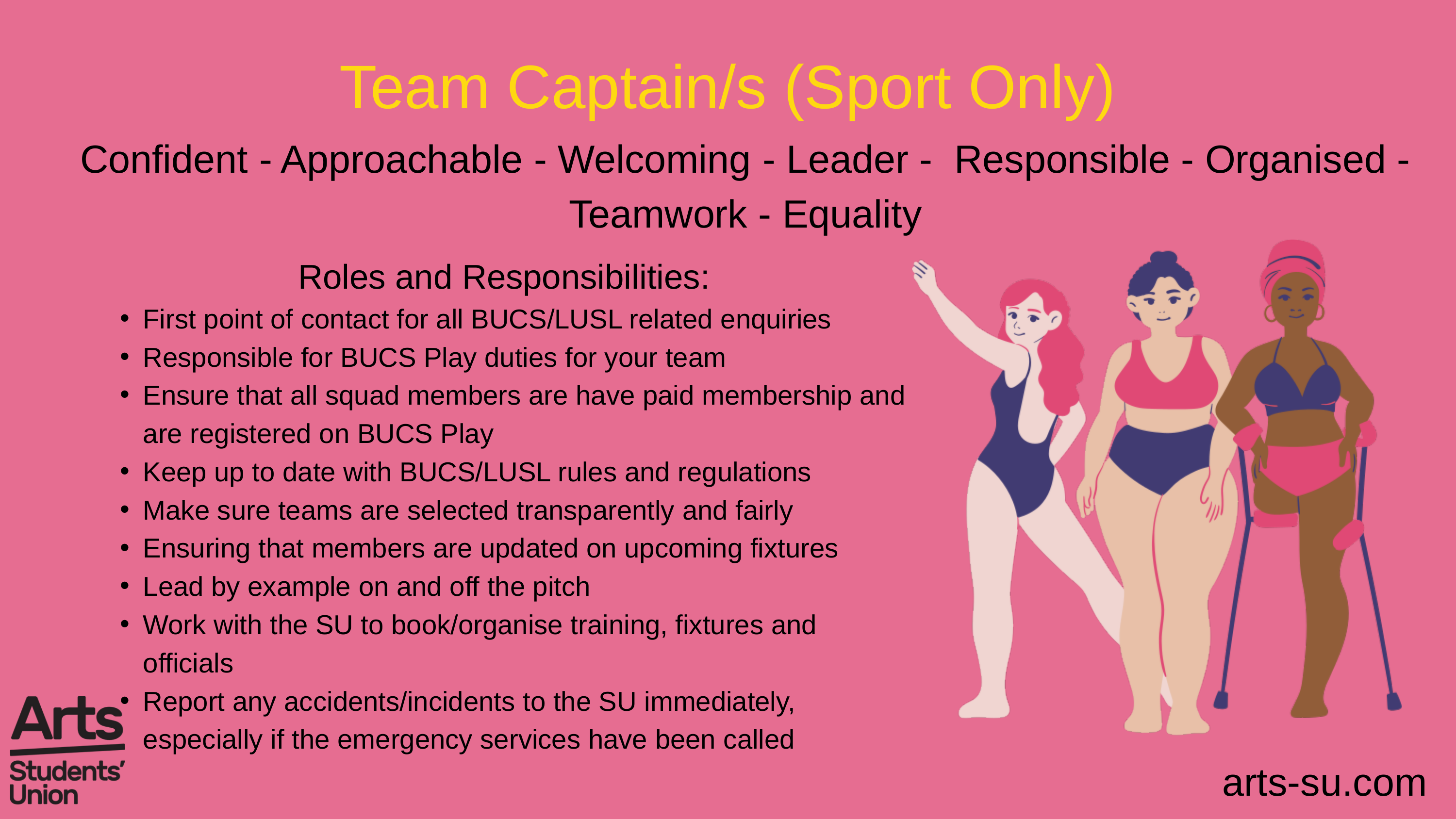

Team Captain/s (Sport Only)
Confident​​ - Approachable - Welcoming​ - Leader -  Responsible - Organised -Teamwork - Equality

Roles and Responsibilities:​
First point of contact for all BUCS/LUSL related enquiries
Responsible for BUCS Play duties for your team
Ensure that all squad members are have paid membership and are registered on BUCS Play
Keep up to date with BUCS/LUSL rules and regulations
Make sure teams are selected transparently and fairly ​
Ensuring that members are updated on upcoming fixtures
Lead by example on and off the pitch​
Work with the SU to book/organise training, fixtures and officials
Report any accidents/incidents to the SU immediately, especially if the emergency services have been called ​

arts-su.com​